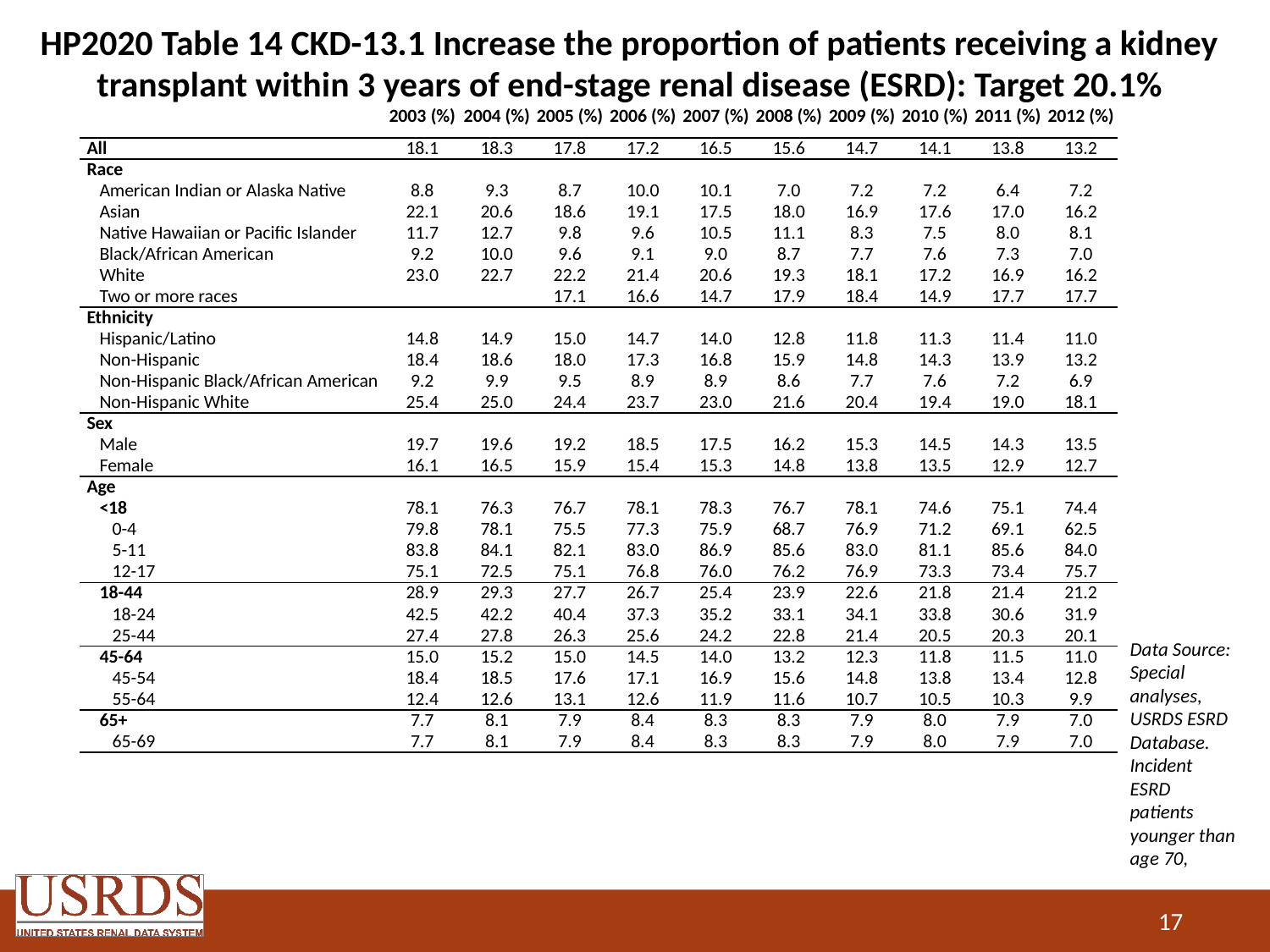

# HP2020 Table 14 CKD-13.1 Increase the proportion of patients receiving a kidney transplant within 3 years of end-stage renal disease (ESRD): Target 20.1%
|  | 2003 (%) | 2004 (%) | 2005 (%) | 2006 (%) | 2007 (%) | 2008 (%) | 2009 (%) | 2010 (%) | 2011 (%) | 2012 (%) |
| --- | --- | --- | --- | --- | --- | --- | --- | --- | --- | --- |
| All | 18.1 | 18.3 | 17.8 | 17.2 | 16.5 | 15.6 | 14.7 | 14.1 | 13.8 | 13.2 |
| Race |  |  |  |  |  |  |  |  |  |  |
| American Indian or Alaska Native | 8.8 | 9.3 | 8.7 | 10.0 | 10.1 | 7.0 | 7.2 | 7.2 | 6.4 | 7.2 |
| Asian | 22.1 | 20.6 | 18.6 | 19.1 | 17.5 | 18.0 | 16.9 | 17.6 | 17.0 | 16.2 |
| Native Hawaiian or Pacific Islander | 11.7 | 12.7 | 9.8 | 9.6 | 10.5 | 11.1 | 8.3 | 7.5 | 8.0 | 8.1 |
| Black/African American | 9.2 | 10.0 | 9.6 | 9.1 | 9.0 | 8.7 | 7.7 | 7.6 | 7.3 | 7.0 |
| White | 23.0 | 22.7 | 22.2 | 21.4 | 20.6 | 19.3 | 18.1 | 17.2 | 16.9 | 16.2 |
| Two or more races |  |  | 17.1 | 16.6 | 14.7 | 17.9 | 18.4 | 14.9 | 17.7 | 17.7 |
| Ethnicity |  |  |  |  |  |  |  |  |  |  |
| Hispanic/Latino | 14.8 | 14.9 | 15.0 | 14.7 | 14.0 | 12.8 | 11.8 | 11.3 | 11.4 | 11.0 |
| Non-Hispanic | 18.4 | 18.6 | 18.0 | 17.3 | 16.8 | 15.9 | 14.8 | 14.3 | 13.9 | 13.2 |
| Non-Hispanic Black/African American | 9.2 | 9.9 | 9.5 | 8.9 | 8.9 | 8.6 | 7.7 | 7.6 | 7.2 | 6.9 |
| Non-Hispanic White | 25.4 | 25.0 | 24.4 | 23.7 | 23.0 | 21.6 | 20.4 | 19.4 | 19.0 | 18.1 |
| Sex |  |  |  |  |  |  |  |  |  |  |
| Male | 19.7 | 19.6 | 19.2 | 18.5 | 17.5 | 16.2 | 15.3 | 14.5 | 14.3 | 13.5 |
| Female | 16.1 | 16.5 | 15.9 | 15.4 | 15.3 | 14.8 | 13.8 | 13.5 | 12.9 | 12.7 |
| Age |  |  |  |  |  |  |  |  |  |  |
| <18 | 78.1 | 76.3 | 76.7 | 78.1 | 78.3 | 76.7 | 78.1 | 74.6 | 75.1 | 74.4 |
| 0-4 | 79.8 | 78.1 | 75.5 | 77.3 | 75.9 | 68.7 | 76.9 | 71.2 | 69.1 | 62.5 |
| 5-11 | 83.8 | 84.1 | 82.1 | 83.0 | 86.9 | 85.6 | 83.0 | 81.1 | 85.6 | 84.0 |
| 12-17 | 75.1 | 72.5 | 75.1 | 76.8 | 76.0 | 76.2 | 76.9 | 73.3 | 73.4 | 75.7 |
| 18-44 | 28.9 | 29.3 | 27.7 | 26.7 | 25.4 | 23.9 | 22.6 | 21.8 | 21.4 | 21.2 |
| 18-24 | 42.5 | 42.2 | 40.4 | 37.3 | 35.2 | 33.1 | 34.1 | 33.8 | 30.6 | 31.9 |
| 25-44 | 27.4 | 27.8 | 26.3 | 25.6 | 24.2 | 22.8 | 21.4 | 20.5 | 20.3 | 20.1 |
| 45-64 | 15.0 | 15.2 | 15.0 | 14.5 | 14.0 | 13.2 | 12.3 | 11.8 | 11.5 | 11.0 |
| 45-54 | 18.4 | 18.5 | 17.6 | 17.1 | 16.9 | 15.6 | 14.8 | 13.8 | 13.4 | 12.8 |
| 55-64 | 12.4 | 12.6 | 13.1 | 12.6 | 11.9 | 11.6 | 10.7 | 10.5 | 10.3 | 9.9 |
| 65+ | 7.7 | 8.1 | 7.9 | 8.4 | 8.3 | 8.3 | 7.9 | 8.0 | 7.9 | 7.0 |
| 65-69 | 7.7 | 8.1 | 7.9 | 8.4 | 8.3 | 8.3 | 7.9 | 8.0 | 7.9 | 7.0 |
Data Source: Special analyses, USRDS ESRD Database. Incident ESRD patients younger than age 70,
17